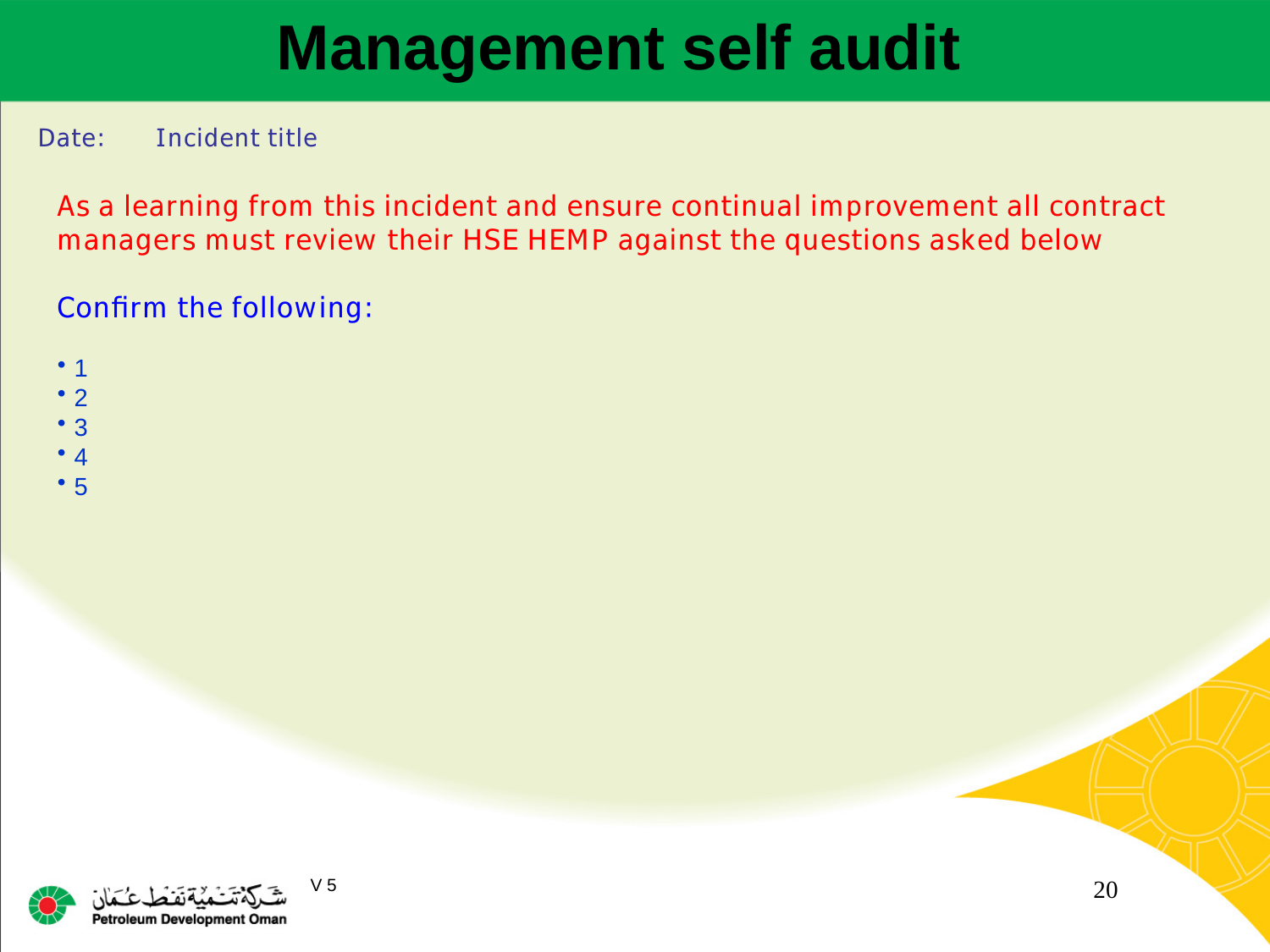

Management self audit

Date:       Incident title

As a learning from this incident and ensure continual improvement all contract
managers must review their HSE HEMP against the questions asked below

Confirm the following:

1
2
3
4
5

20